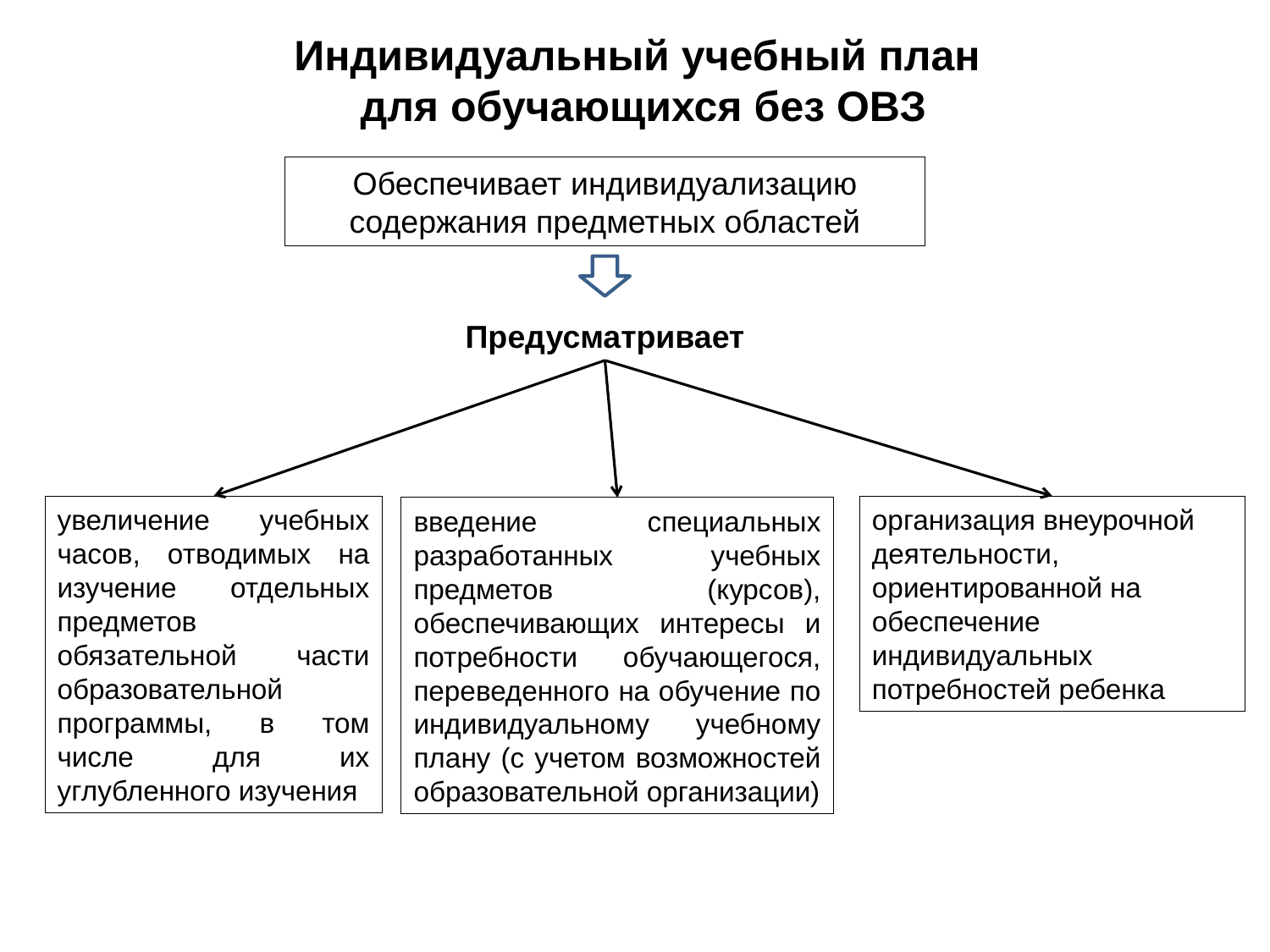

Индивидуальный учебный план
для обучающихся без ОВЗ
Обеспечивает индивидуализацию содержания предметных областей

Предусматривает
увеличение учебных часов, отводимых на изучение отдельных предметов обязательной части образовательной программы, в том числе для их углубленного изучения
организация внеурочной деятельности, ориентированной на обеспечение индивидуальных потребностей ребенка
введение специальных разработанных учебных предметов (курсов), обеспечивающих интересы и потребности обучающегося, переведенного на обучение по индивидуальному учебному плану (с учетом возможностей образовательной организации)